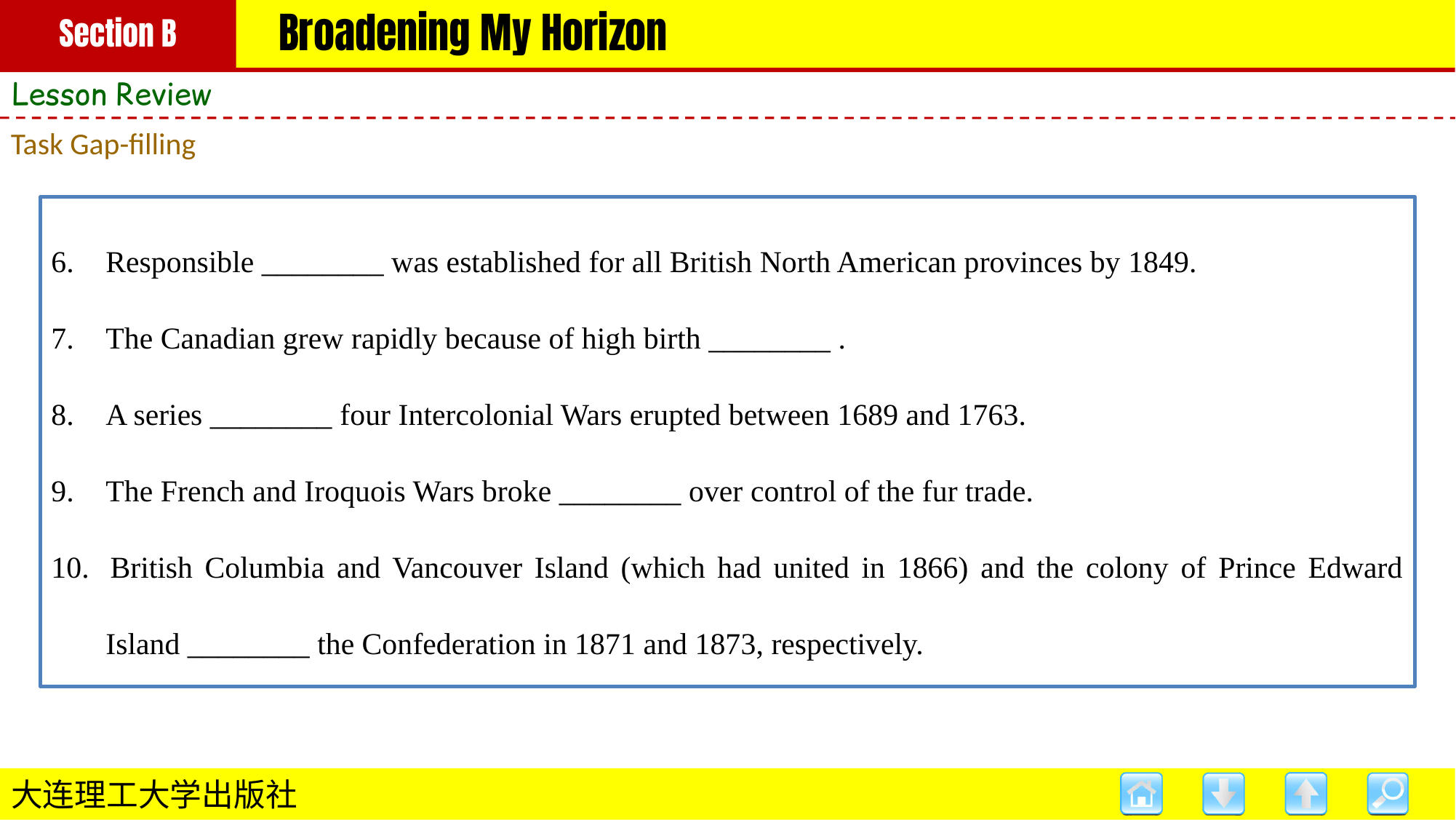

Section B
# Broadening My Horizon
Lesson Review
Task Gap-filling
6. 	Responsible ________ was established for all British North American provinces by 1849.
7. 	The Canadian grew rapidly because of high birth ________ .
8. 	A series ________ four Intercolonial Wars erupted between 1689 and 1763.
9. 	The French and Iroquois Wars broke ________ over control of the fur trade.
10. 	British Columbia and Vancouver Island (which had united in 1866) and the colony of Prince Edward Island ________ the Confederation in 1871 and 1873, respectively.